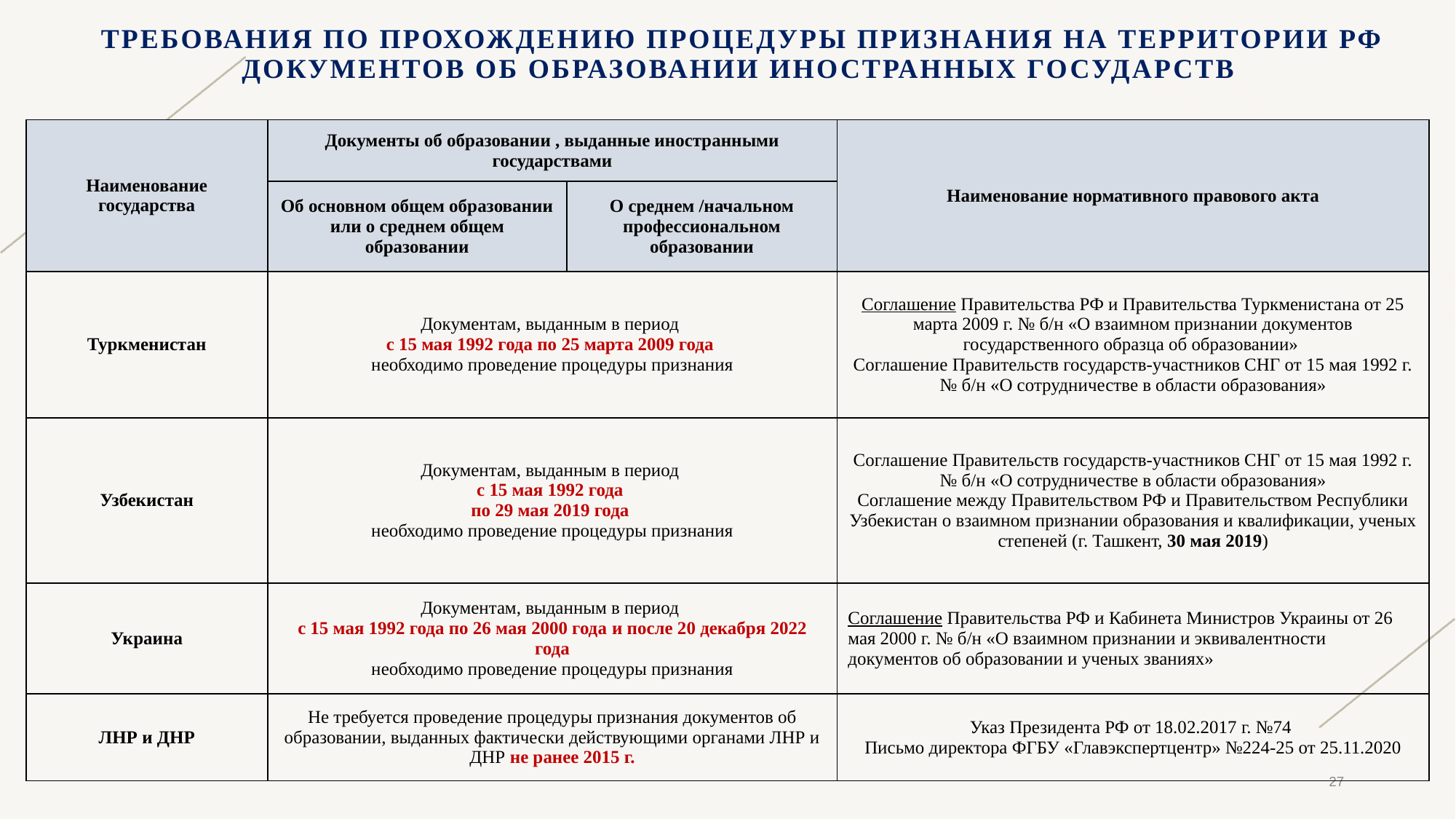

# Требования по прохождению процедуры признания на территории РФ документов об образовании иностранных государств
| Наименование государства | Документы об образовании , выданные иностранными государствами |  | Наименование нормативного правового акта |
| --- | --- | --- | --- |
|  | Об основном общем образовании или о среднем общем образовании | О среднем /начальном профессиональном образовании |  |
| Туркменистан | Документам, выданным в период с 15 мая 1992 года по 25 марта 2009 года необходимо проведение процедуры признания |  | Соглашение Правительства РФ и Правительства Туркменистана от 25 марта 2009 г. № б/н «O взаимном признании документов государственного образца об образовании» Соглашение Правительств государств-участников СНГ от 15 мая 1992 г. № б/н «O сотрудничестве в области образования» |
| Узбекистан | Документам, выданным в период с 15 мая 1992 года по 29 мая 2019 года необходимо проведение процедуры признания |  | Соглашение Правительств государств-участников СНГ от 15 мая 1992 г. № б/н «O сотрудничестве в области образования» Соглашение между Правительством РФ и Правительством Республики Узбекистан о взаимном признании образования и квалификации, ученых степеней (г. Ташкент, 30 мая 2019) |
| Украина | Документам, выданным в период с 15 мая 1992 года по 26 мая 2000 года и после 20 декабря 2022 года необходимо проведение процедуры признания |  | Соглашение Правительства РФ и Кабинета Министров Украины от 26 мая 2000 г. № б/н «O взаимном признании и эквивалентности документов об образовании и ученых званиях» |
| ЛНР и ДНР | Не требуется проведение процедуры признания документов об образовании, выданных фактически действующими органами ЛНР и ДНР не ранее 2015 г. |  | Указ Президента РФ от 18.02.2017 г. №74 Письмо директора ФГБУ «Главэкспертцентр» №224-25 от 25.11.2020 |
27